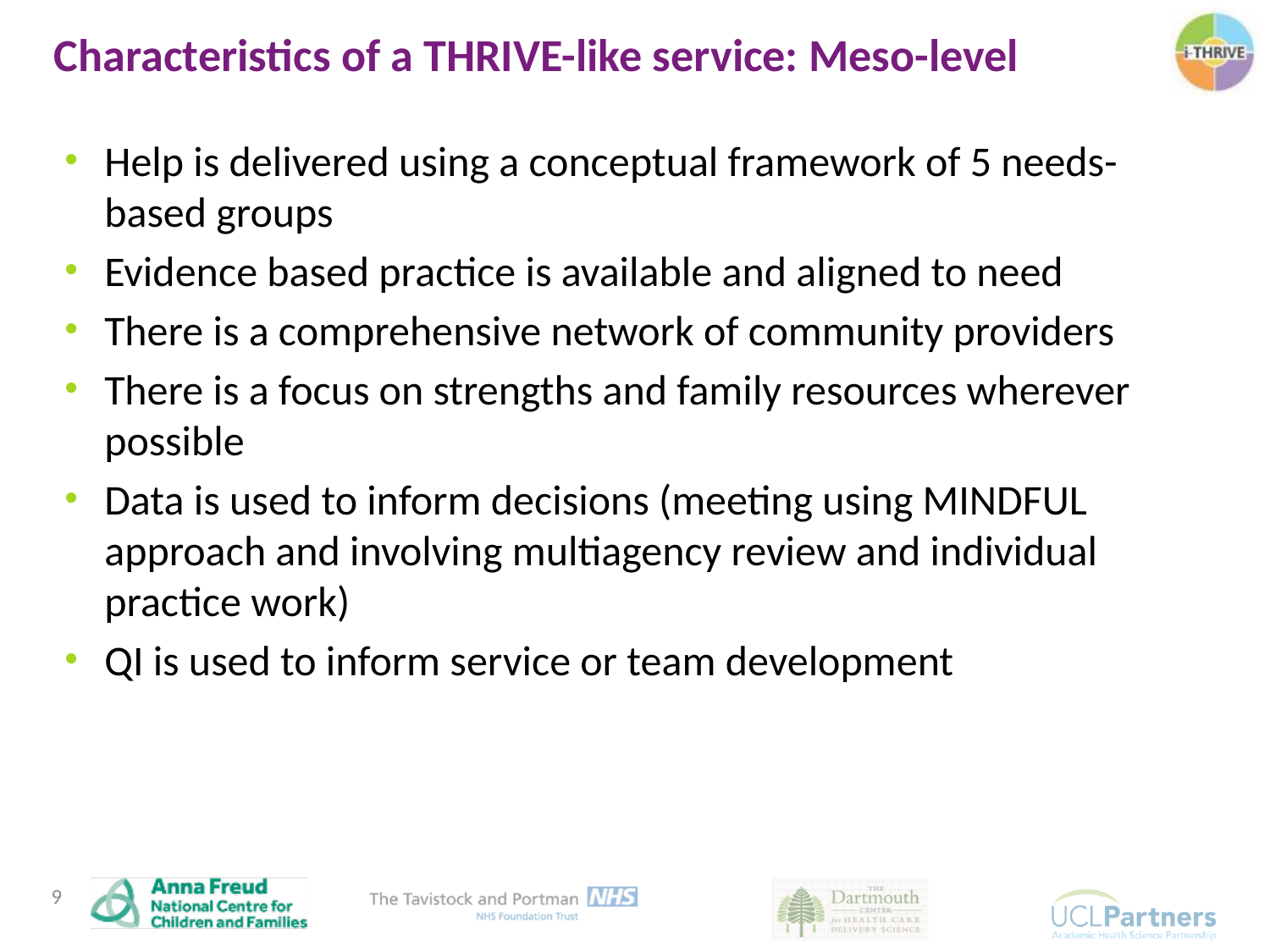

Characteristics of a THRIVE-like service: Meso-level
Help is delivered using a conceptual framework of 5 needs-based groups
Evidence based practice is available and aligned to need
There is a comprehensive network of community providers
There is a focus on strengths and family resources wherever possible
Data is used to inform decisions (meeting using MINDFUL approach and involving multiagency review and individual practice work)
QI is used to inform service or team development